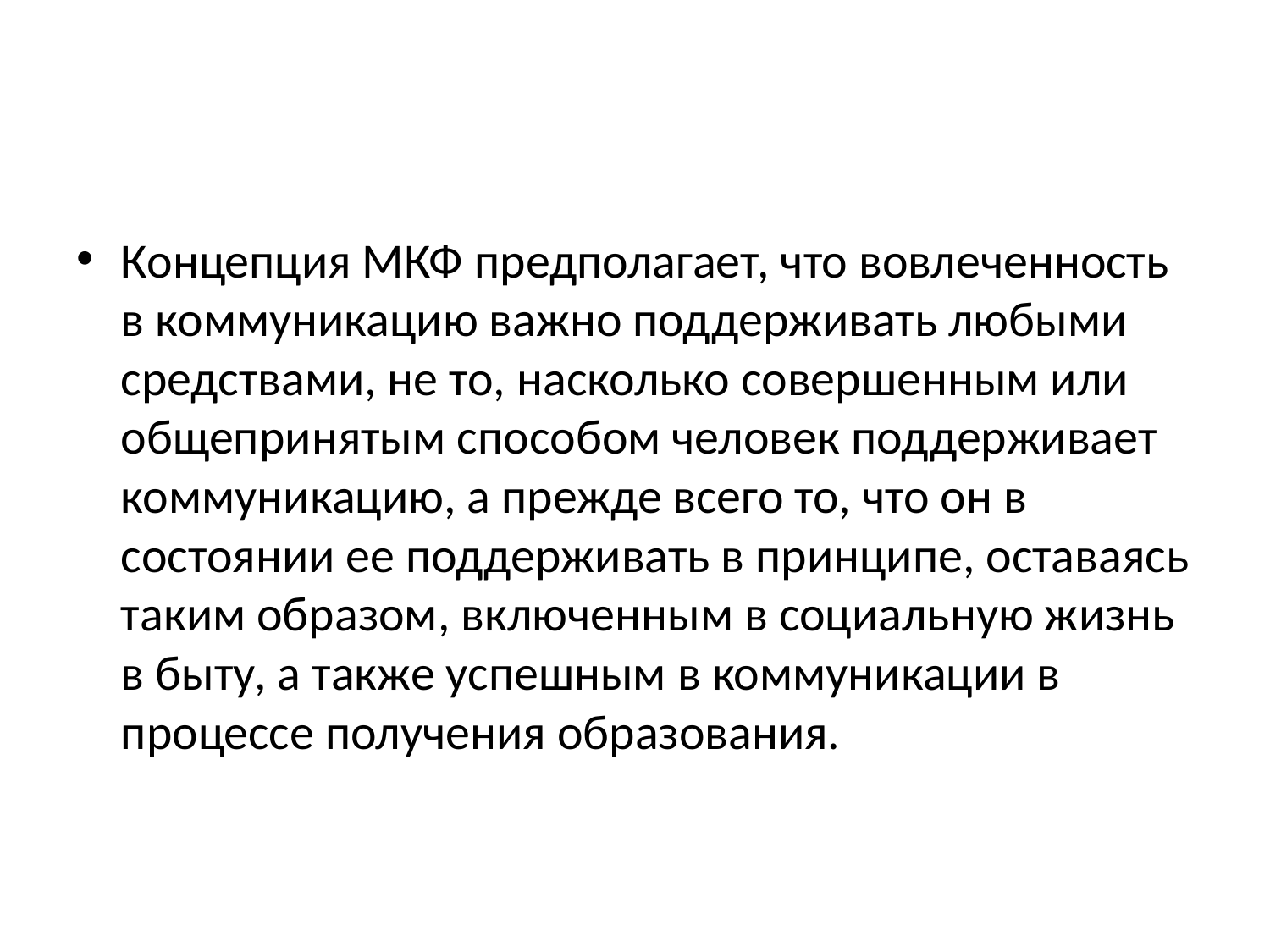

Концепция МКФ предполагает, что вовлеченность в коммуникацию важно поддерживать любыми средствами, не то, насколько совершенным или общепринятым способом человек поддерживает коммуникацию, а прежде всего то, что он в состоянии ее поддерживать в принципе, оставаясь таким образом, включенным в социальную жизнь в быту, а также успешным в коммуникации в процессе получения образования.